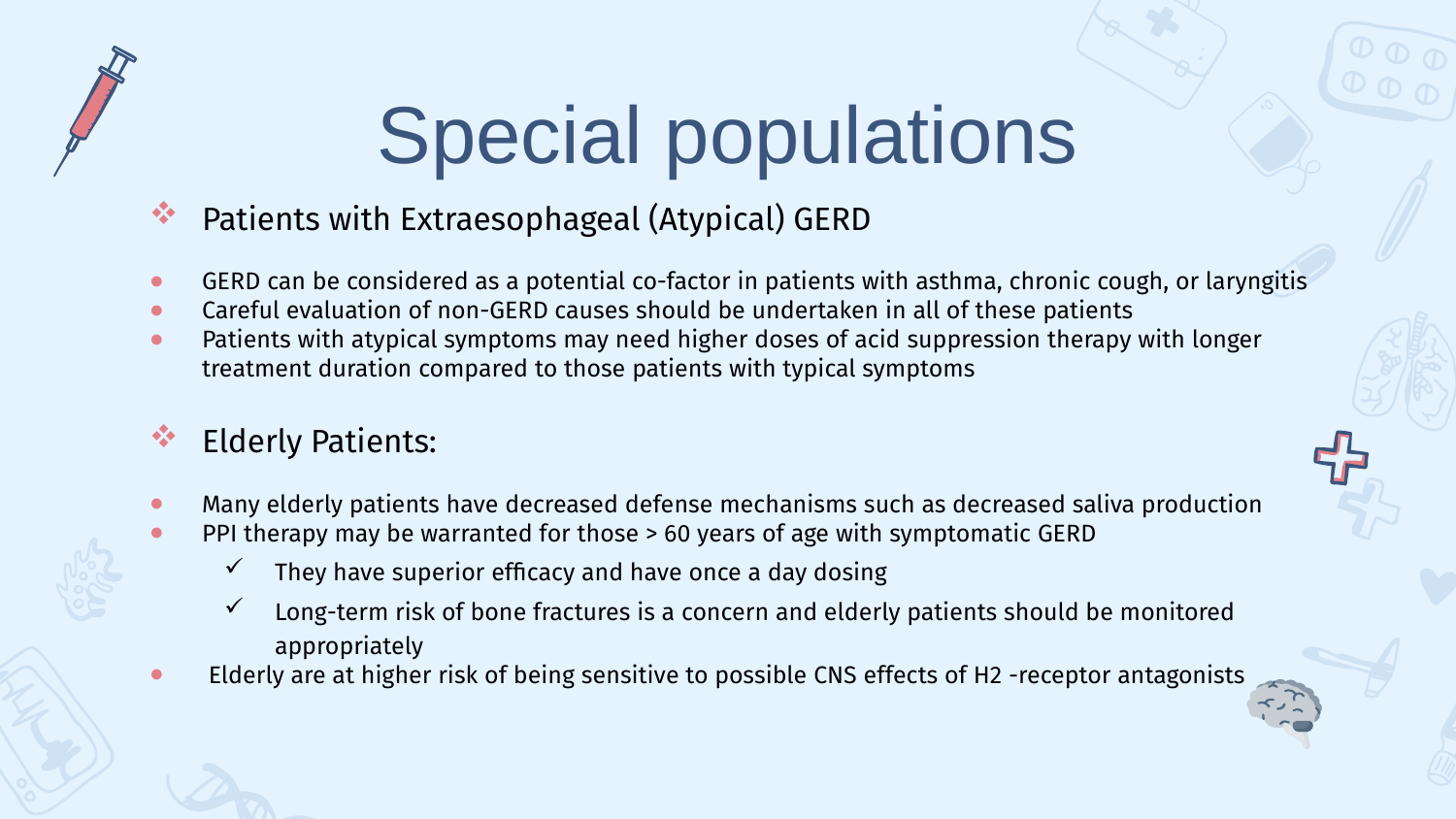

# Special populations
Patients with Extraesophageal (Atypical) GERD

GERD can be considered as a potential co-factor in patients with asthma, chronic cough, or laryngitis
Careful evaluation of non-GERD causes should be undertaken in all of these patients
Patients with atypical symptoms may need higher doses of acid suppression therapy with longer treatment duration compared to those patients with typical symptoms

Elderly Patients:

Many elderly patients have decreased defense mechanisms such as decreased saliva production
PPI therapy may be warranted for those > 60 years of age with symptomatic GERD
They have superior efficacy and have once a day dosing
Long-term risk of bone fractures is a concern and elderly patients should be monitored appropriately
 Elderly are at higher risk of being sensitive to possible CNS effects of H2 -receptor antagonists